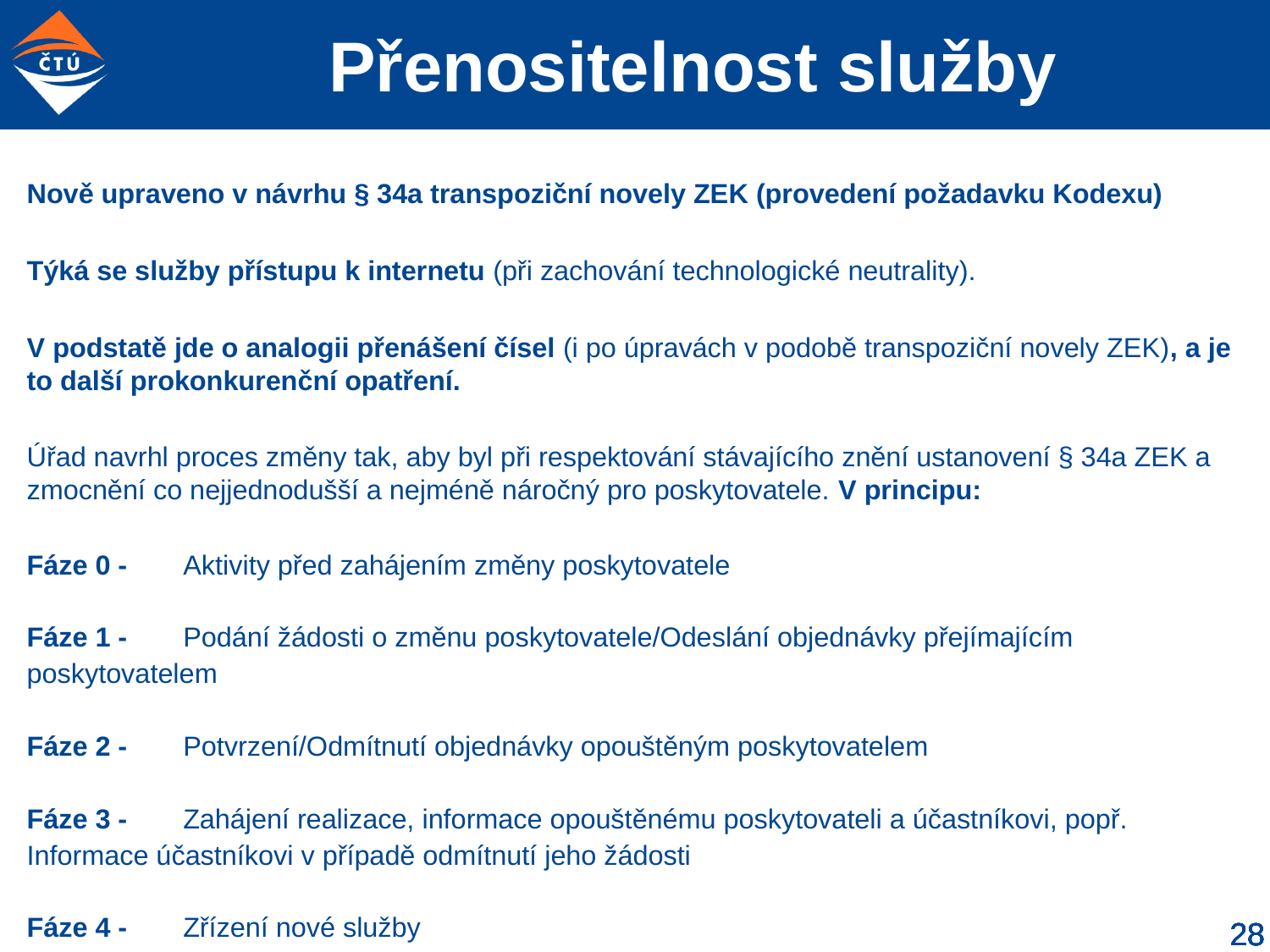

# Přenositelnost služby

Nově upraveno v návrhu § 34a transpoziční novely ZEK (provedení požadavku Kodexu)

Týká se služby přístupu k internetu (při zachování technologické neutrality).

V podstatě jde o analogii přenášení čísel (i po úpravách v podobě transpoziční novely ZEK), a je to další prokonkurenční opatření.

Úřad navrhl proces změny tak, aby byl při respektování stávajícího znění ustanovení § 34a ZEK a zmocnění co nejjednodušší a nejméně náročný pro poskytovatele. V principu:

Fáze 0 -  	Aktivity před zahájením změny poskytovatele

Fáze 1 - 	Podání žádosti o změnu poskytovatele/Odeslání objednávky přejímajícím 	poskytovatelem

Fáze 2 - 	Potvrzení/Odmítnutí objednávky opouštěným poskytovatelem

Fáze 3 - 	Zahájení realizace, informace opouštěnému poskytovateli a účastníkovi, popř. 	Informace účastníkovi v případě odmítnutí jeho žádosti

Fáze 4 - 	Zřízení nové služby